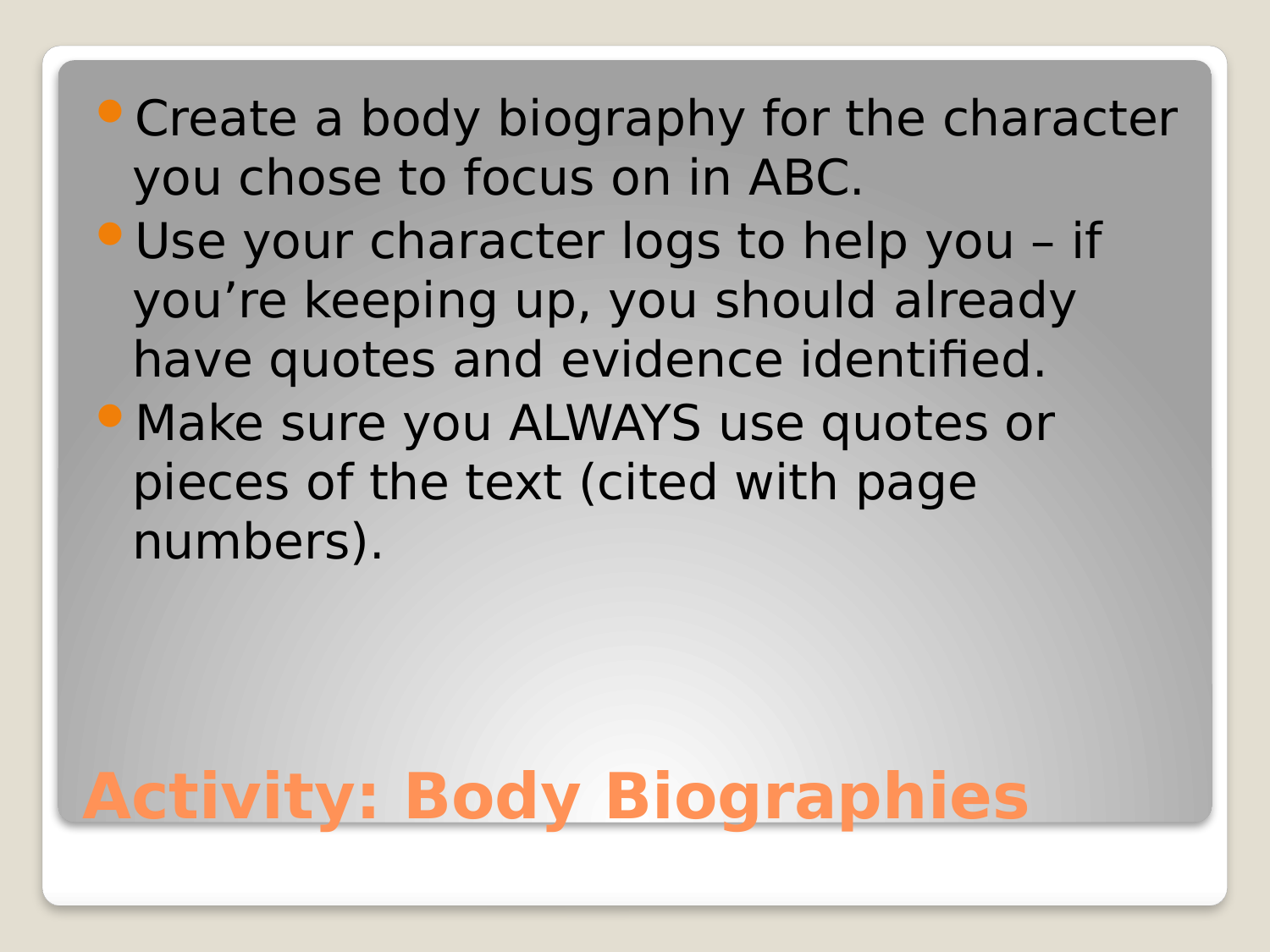

Create a body biography for the character you chose to focus on in ABC.
Use your character logs to help you – if you’re keeping up, you should already have quotes and evidence identified.
Make sure you ALWAYS use quotes or pieces of the text (cited with page numbers).
# Activity: Body Biographies